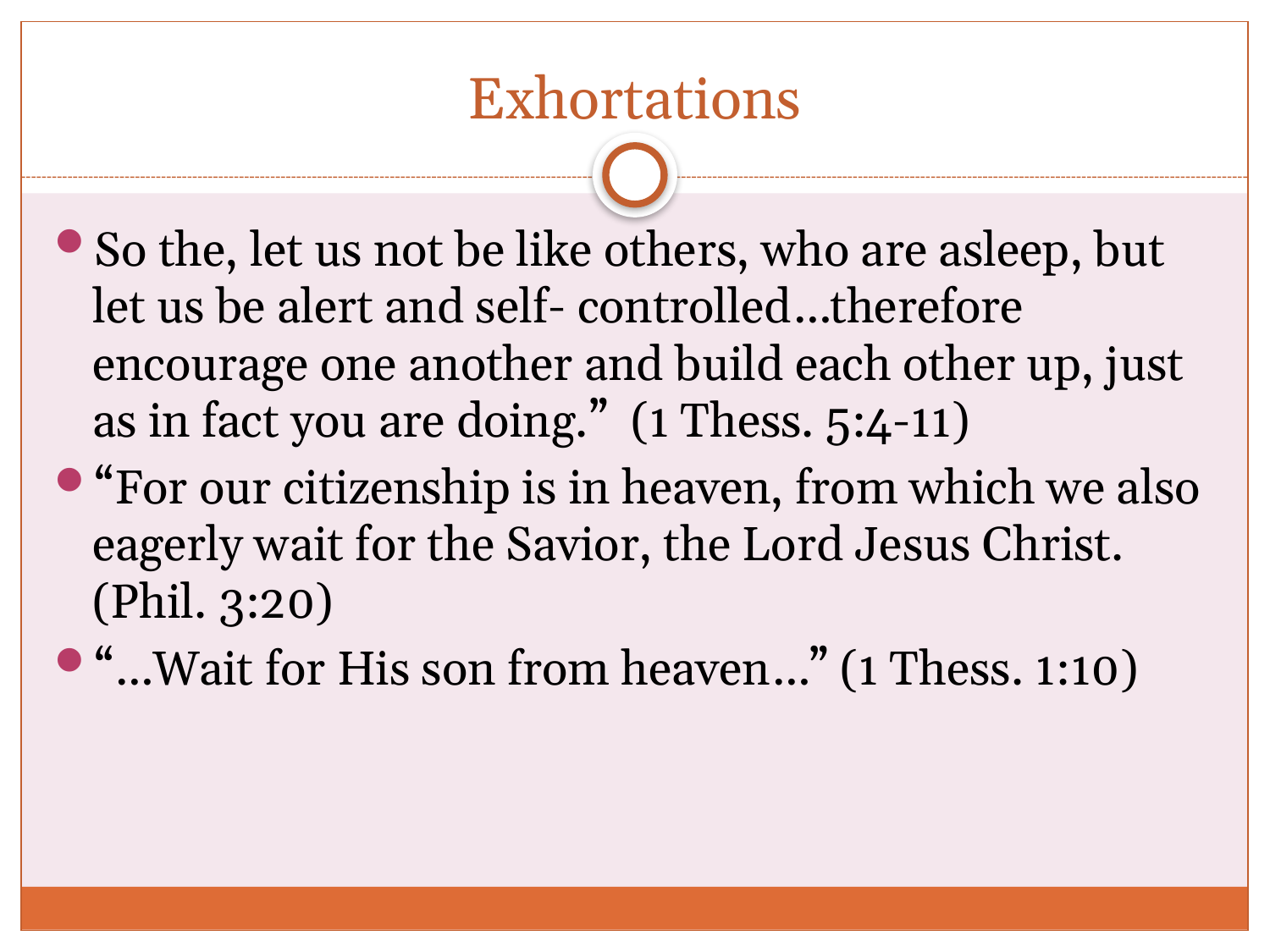

# Exhortations
So the, let us not be like others, who are asleep, but let us be alert and self- controlled…therefore encourage one another and build each other up, just as in fact you are doing.”  (1 Thess. 5:4-11)
“For our citizenship is in heaven, from which we also eagerly wait for the Savior, the Lord Jesus Christ.  (Phil. 3:20)
“…Wait for His son from heaven…” (1 Thess. 1:10)